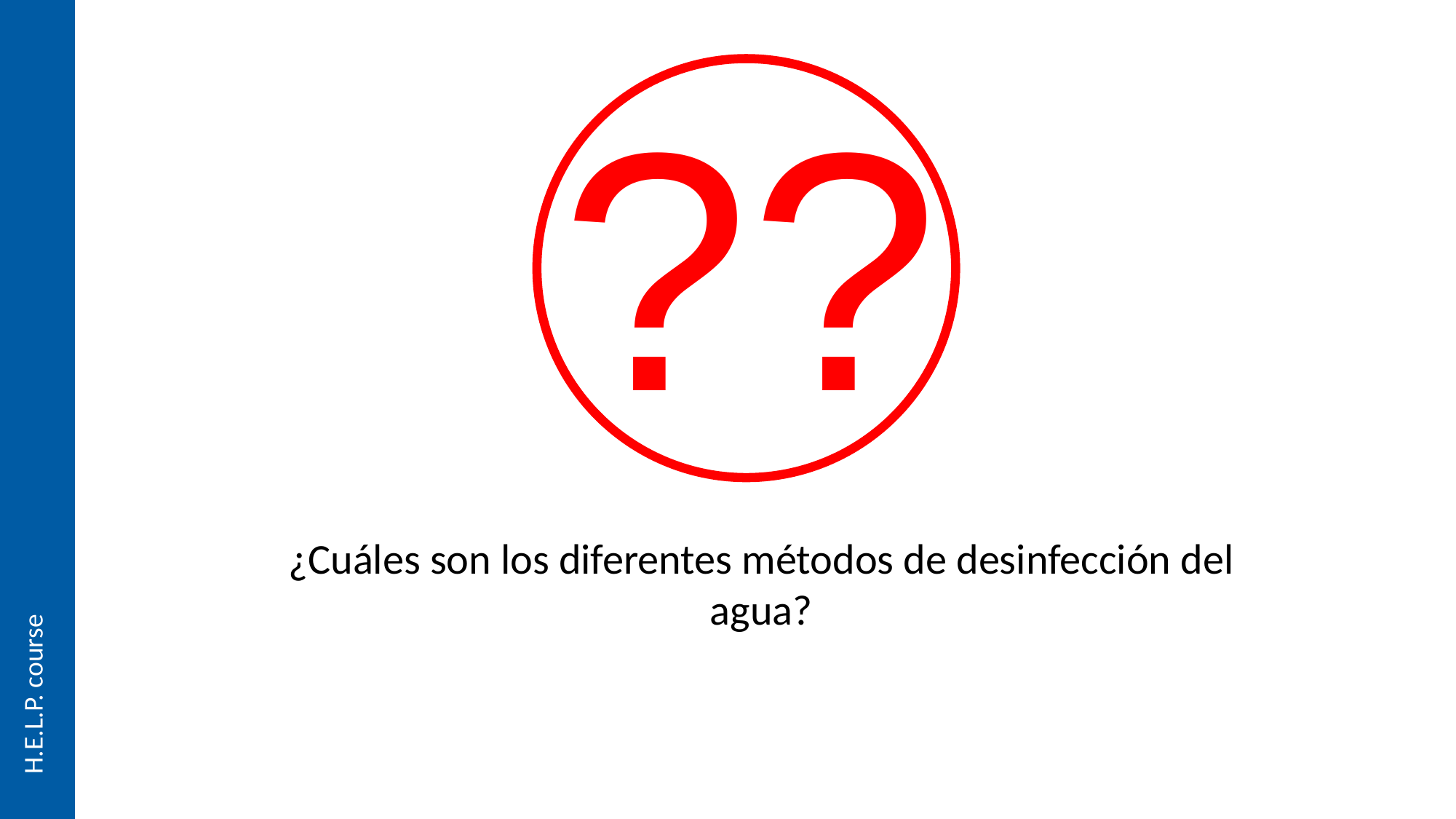

??

¿Cuáles son los diferentes métodos de desinfección del agua?